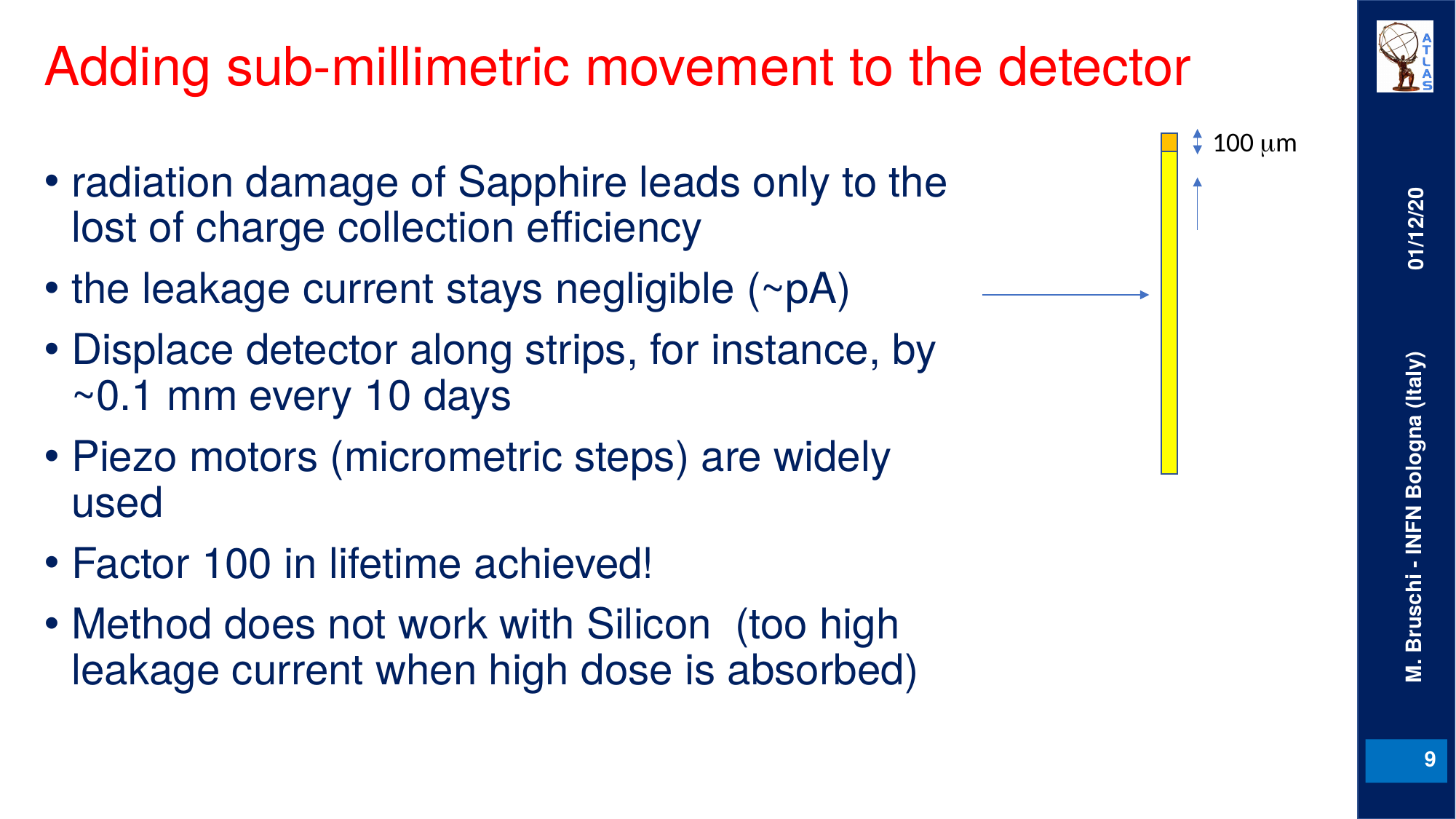

# Adding sub-millimetric movement to the detector
100 μm

radiation damage of Sapphire leads only to the lost of charge collection efficiency
the leakage current stays negligible (~pA)
Displace detector along strips, for instance, by ~0.1 mm every 10 days
Piezo motors (micrometric steps) are widely used
Factor 100 in lifetime achieved!
Method does not work with Silicon  (too high leakage current when high dose is absorbed)

01/12/20
M. Bruschi - INFN Bologna (Italy)
9